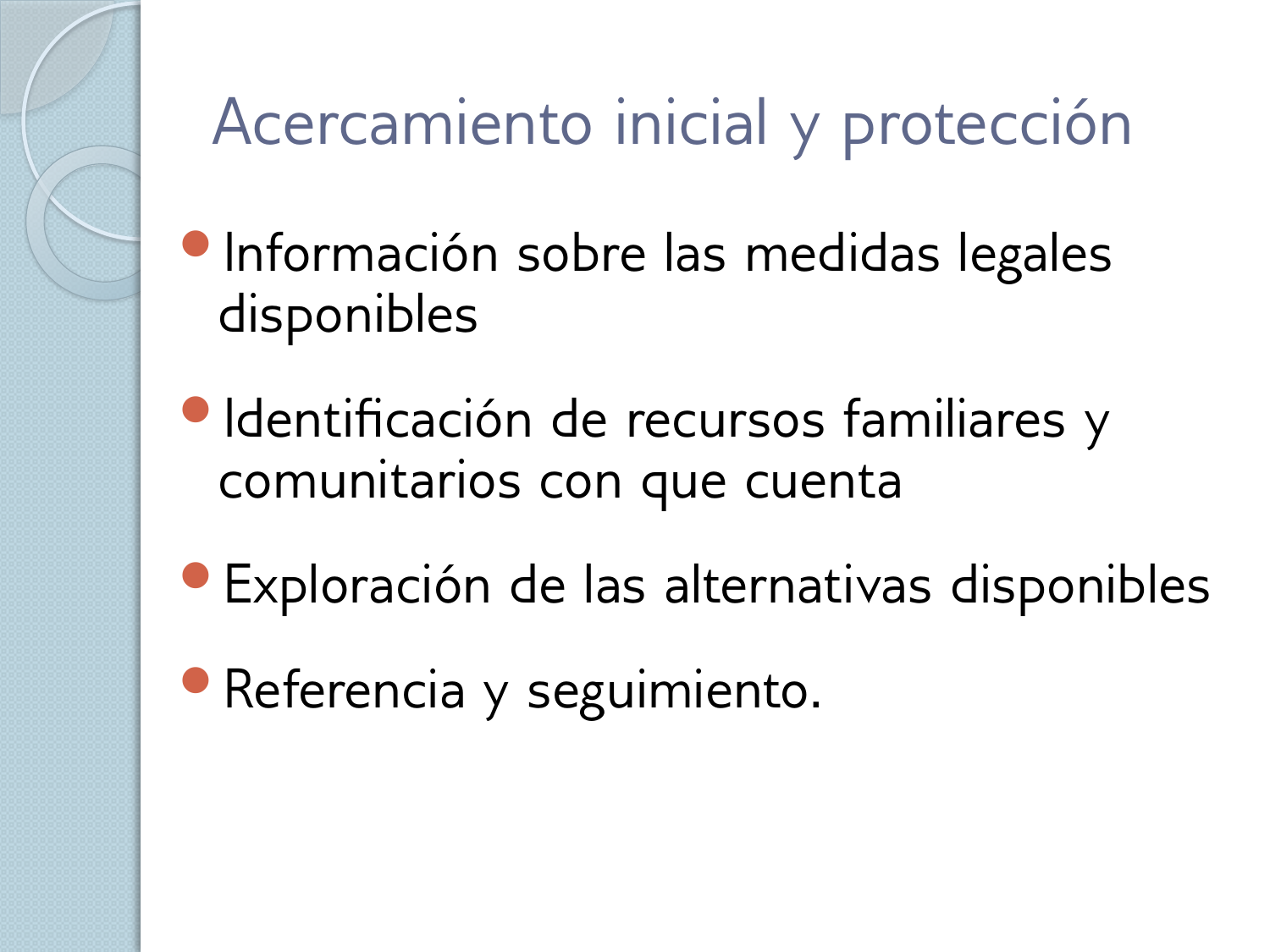

# Acercamiento inicial y protección
Información sobre las medidas legales disponibles

Identificación de recursos familiares y comunitarios con que cuenta

Exploración de las alternativas disponibles

Referencia y seguimiento.